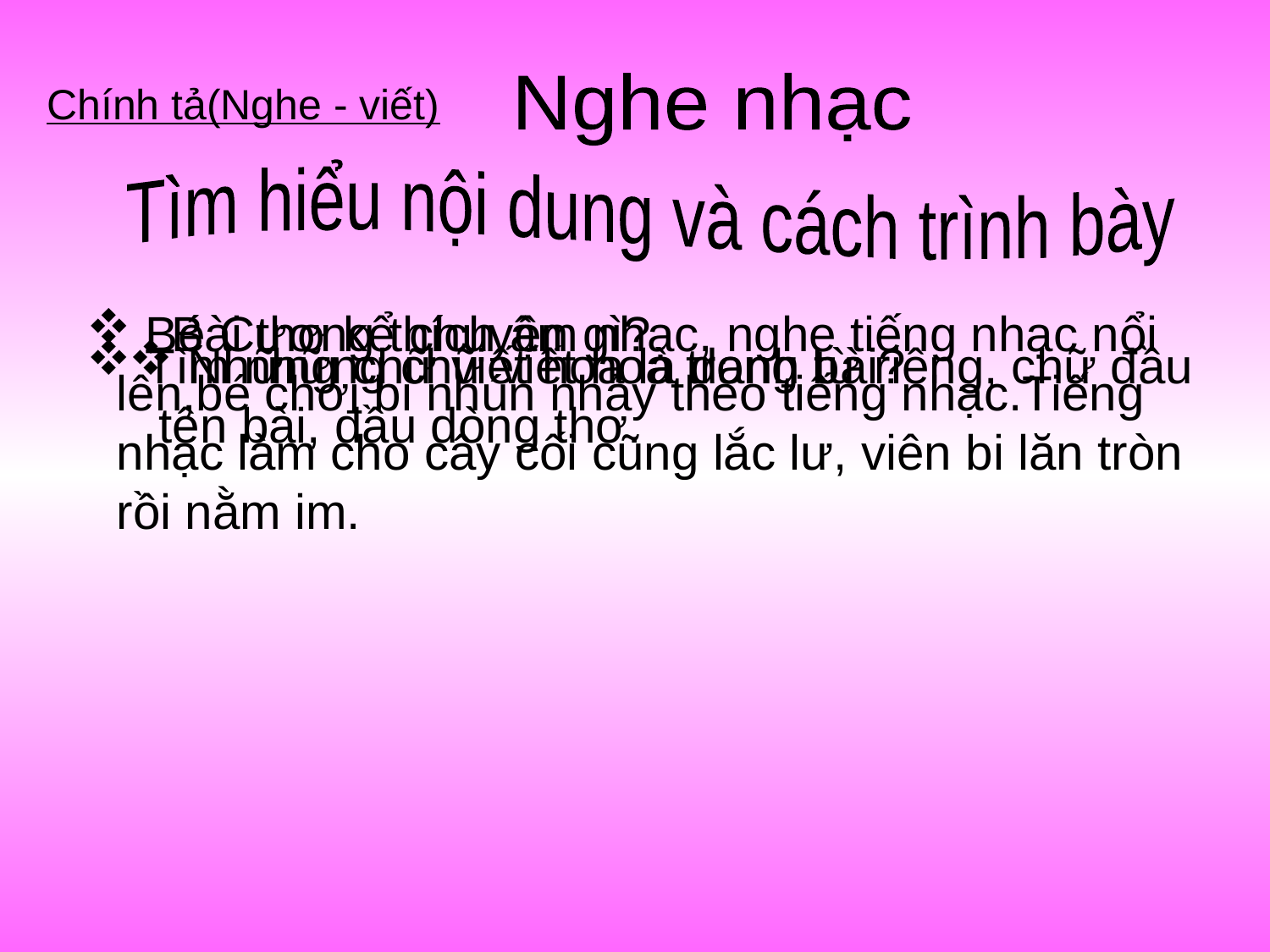

Chính tả(Nghe - viết)
Nghe nhạc
Tìm hiểu nội dung và cách trình bày
 Bé Cương thích âm nhạc, nghe tiếng nhạc nổi lên,bé chơi bi nhún nhảy theo tiếng nhạc.Tiếng nhạc làm cho cây cối cũng lắc lư, viên bi lăn tròn rồi nằm im.
Bài thơ kể chuyện gì?
 Tìm những chữ viết hoa trong bài?
 Những chữ viết hoa là danh từ riêng, chữ đầu tên bài, đầu dòng thơ.